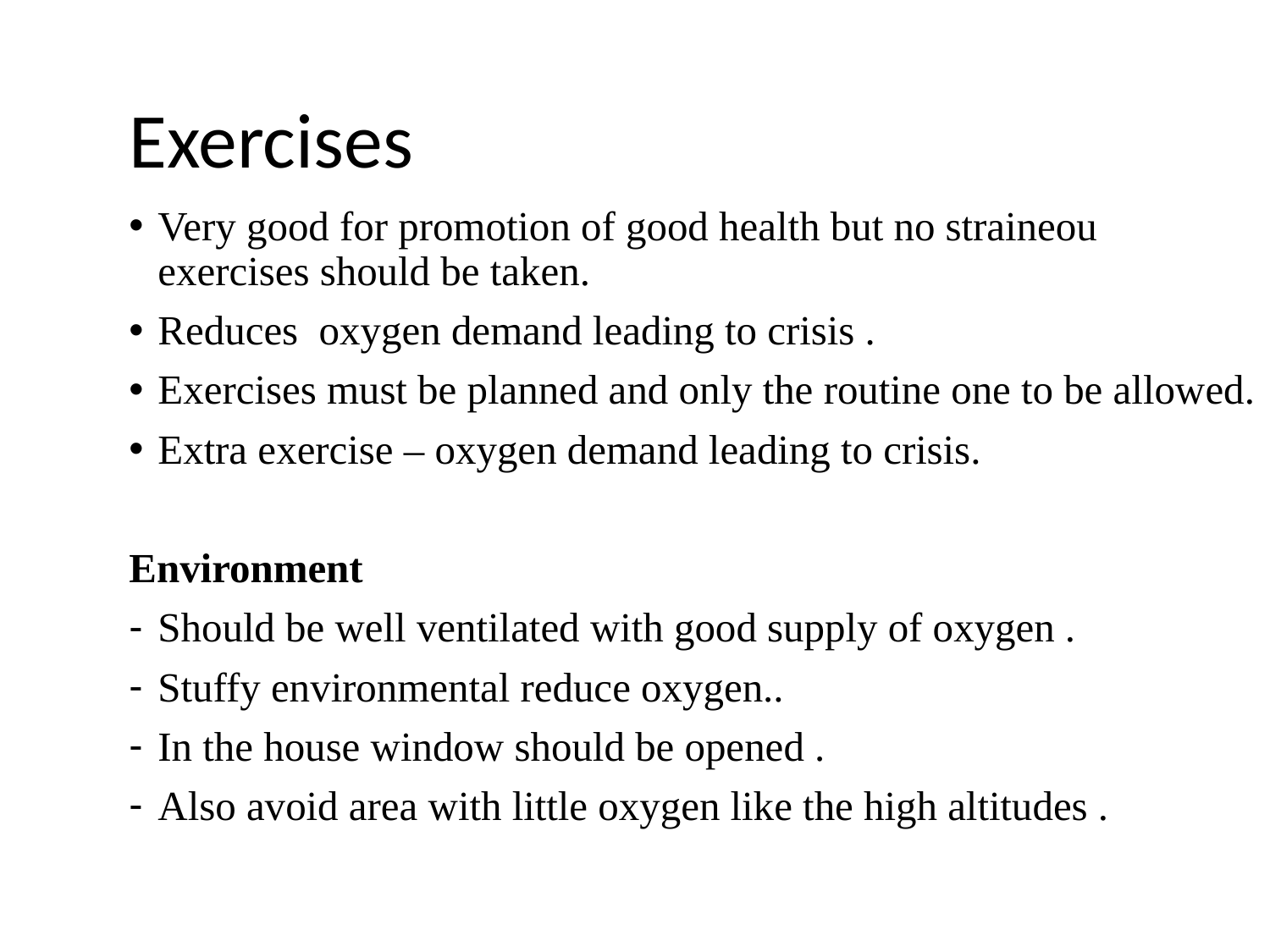

# Exercises
Very good for promotion of good health but no straineou exercises should be taken.
Reduces  oxygen demand leading to crisis .
Exercises must be planned and only the routine one to be allowed.
Extra exercise – oxygen demand leading to crisis.

Environment
Should be well ventilated with good supply of oxygen .
Stuffy environmental reduce oxygen..
In the house window should be opened .
Also avoid area with little oxygen like the high altitudes .